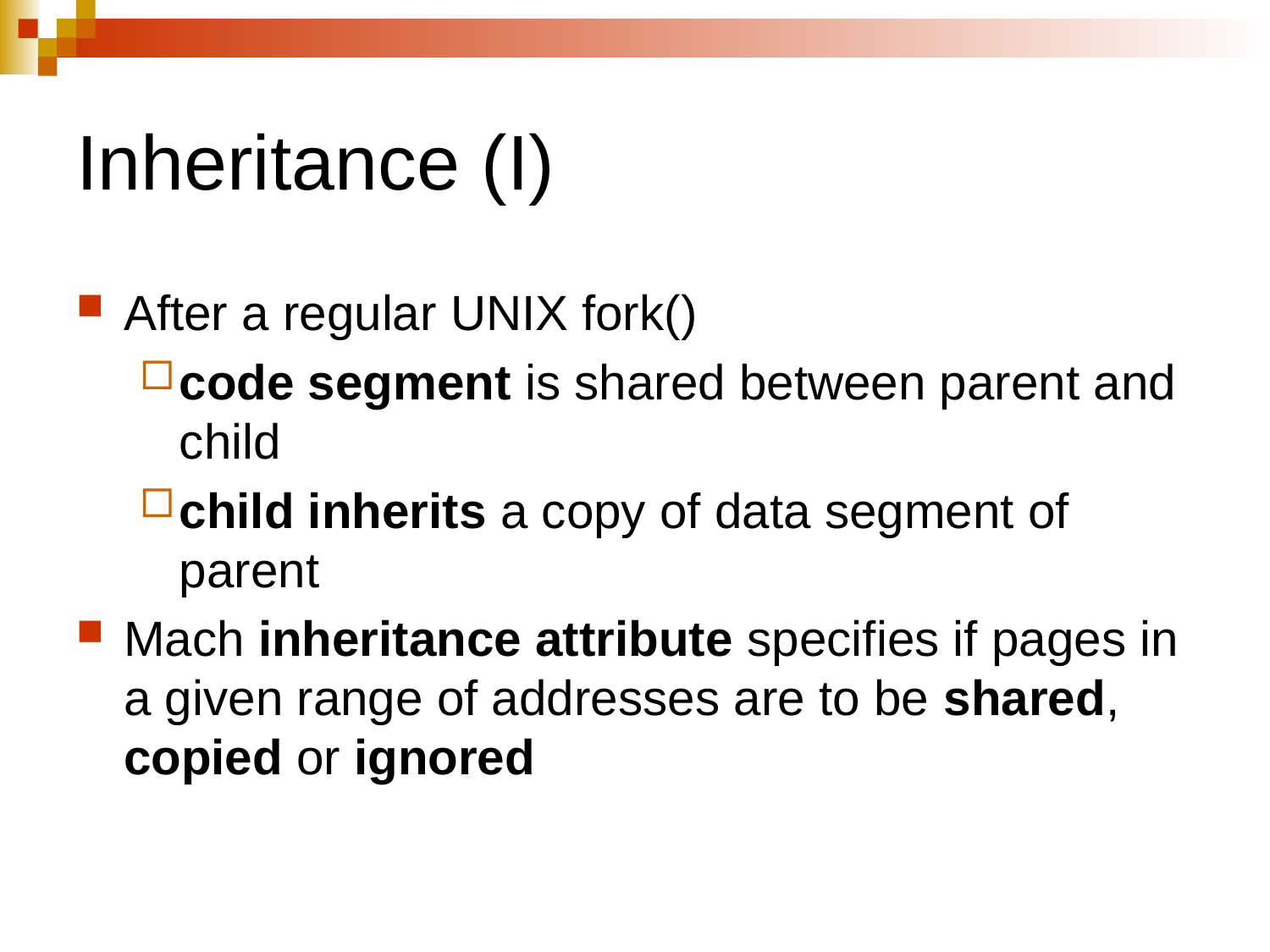

# Inheritance (I)
After a regular UNIX fork()
code segment is shared between parent and child
child inherits a copy of data segment of parent
Mach inheritance attribute specifies if pages in a given range of addresses are to be shared, copied or ignored